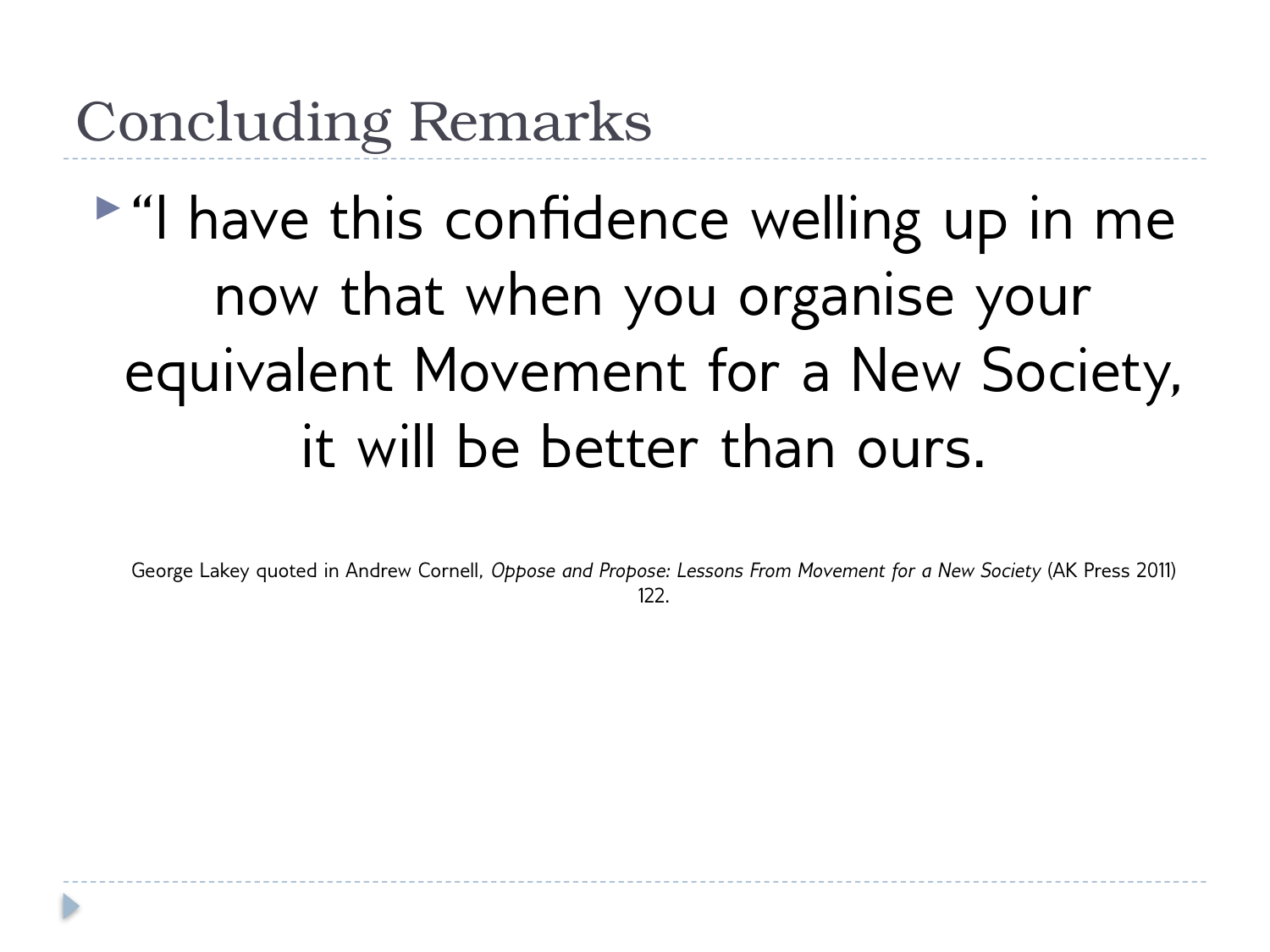

# Concluding Remarks
“I have this confidence welling up in me now that when you organise your equivalent Movement for a New Society, it will be better than ours.
George Lakey quoted in Andrew Cornell, Oppose and Propose: Lessons From Movement for a New Society (AK Press 2011) 122.